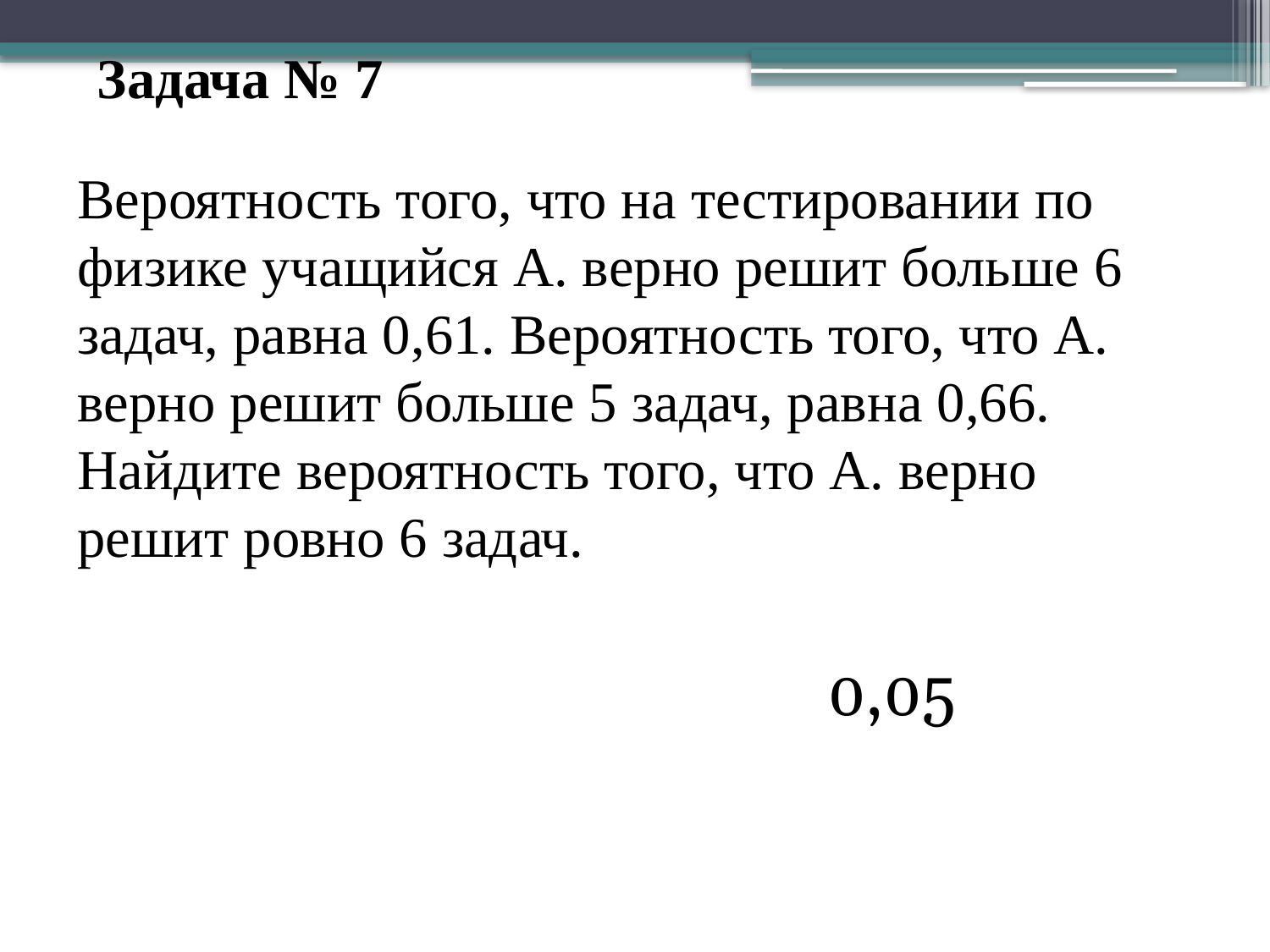

Задача № 7
Вероятность того, что на тестировании по физике учащийся А. верно решит больше 6 задач, равна 0,61. Вероятность того, что А. верно решит больше 5 задач, равна 0,66. Найдите вероятность того, что А. верно решит ровно 6 задач.
0,05